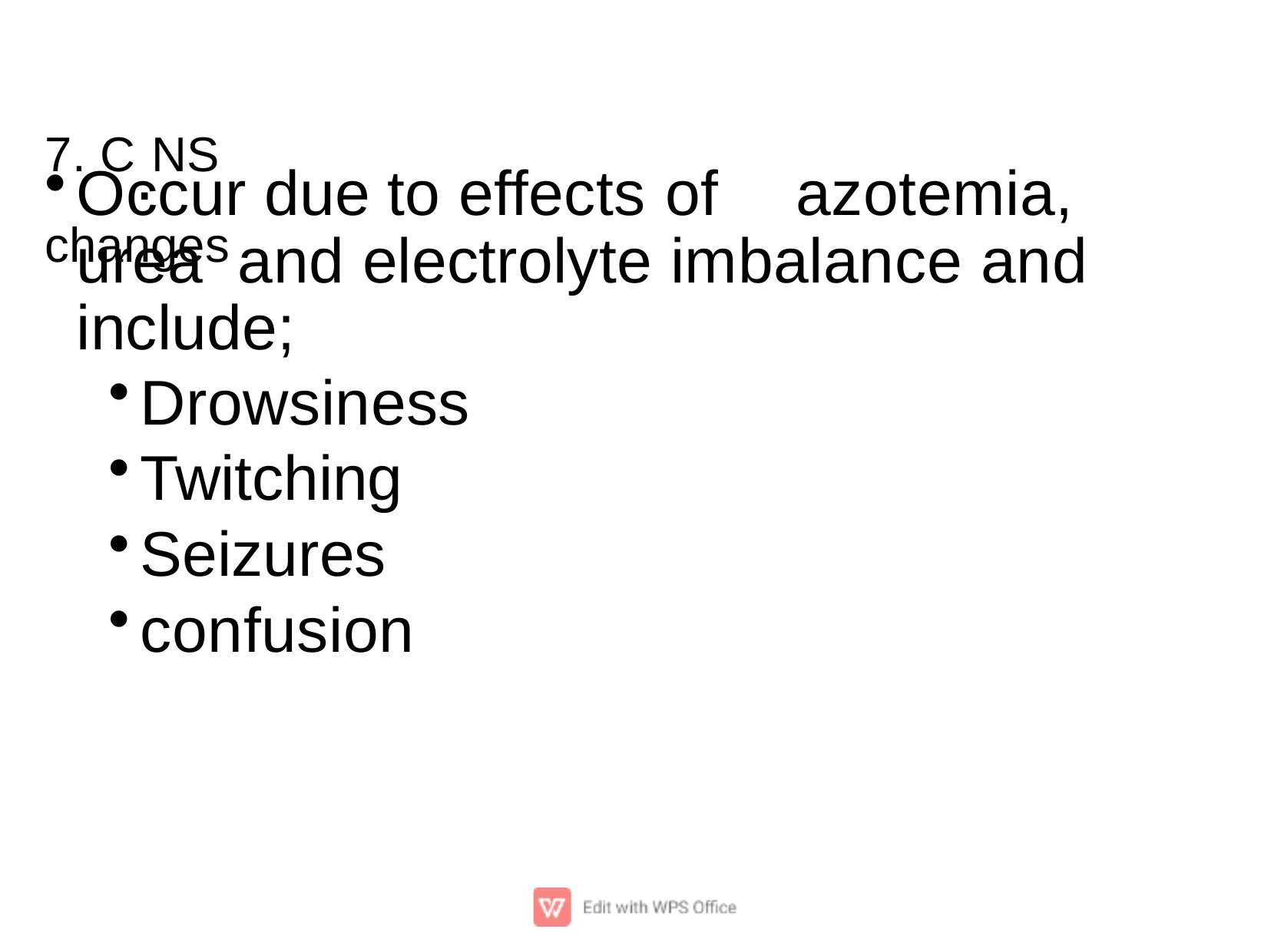

# 7. C. NS changes
Occur due to effects of	azotemia, urea  and electrolyte imbalance and include;
Drowsiness
Twitching
Seizures
confusion